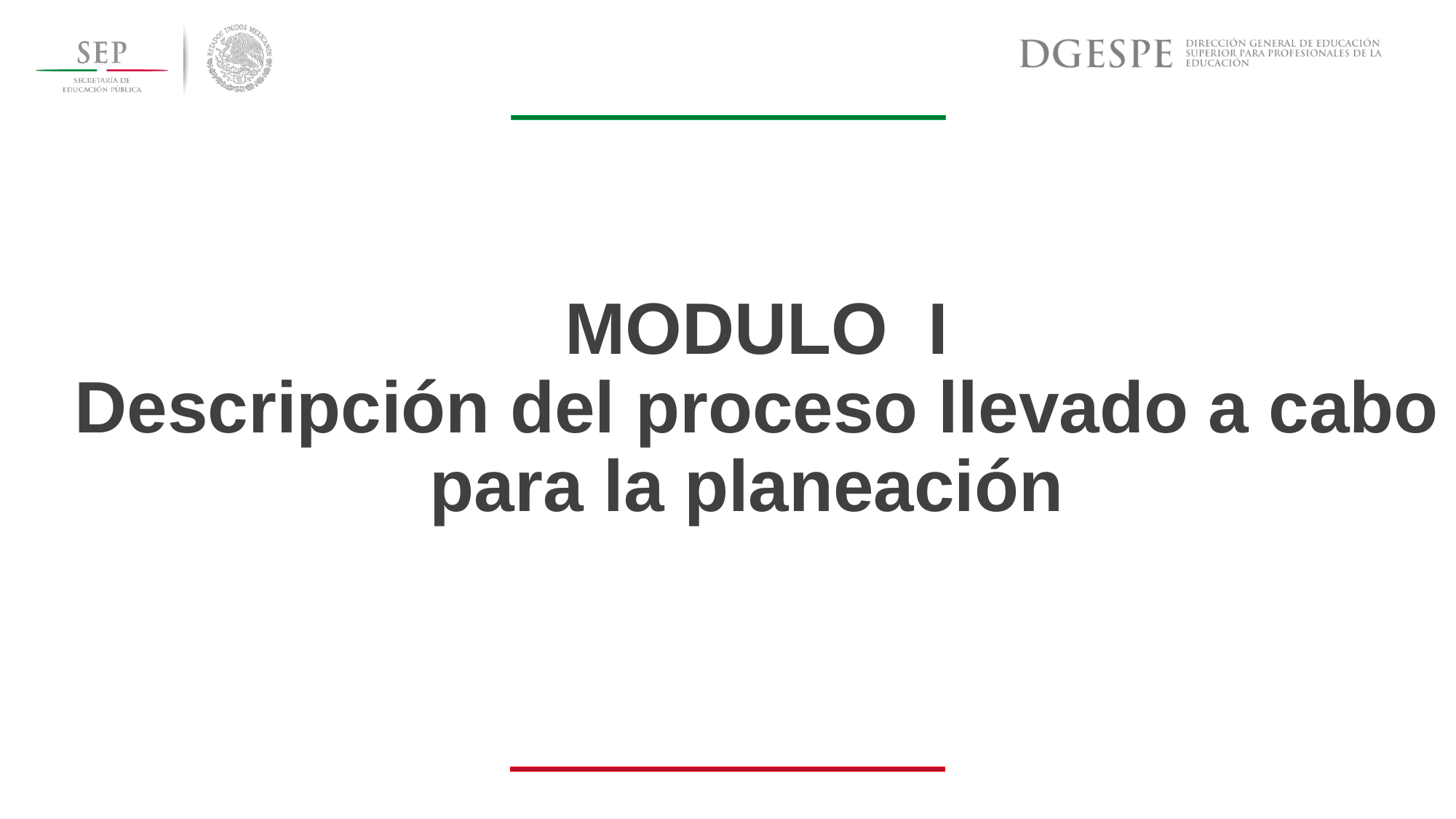

MODULO  I
Descripción del proceso llevado a cabo para la planeación